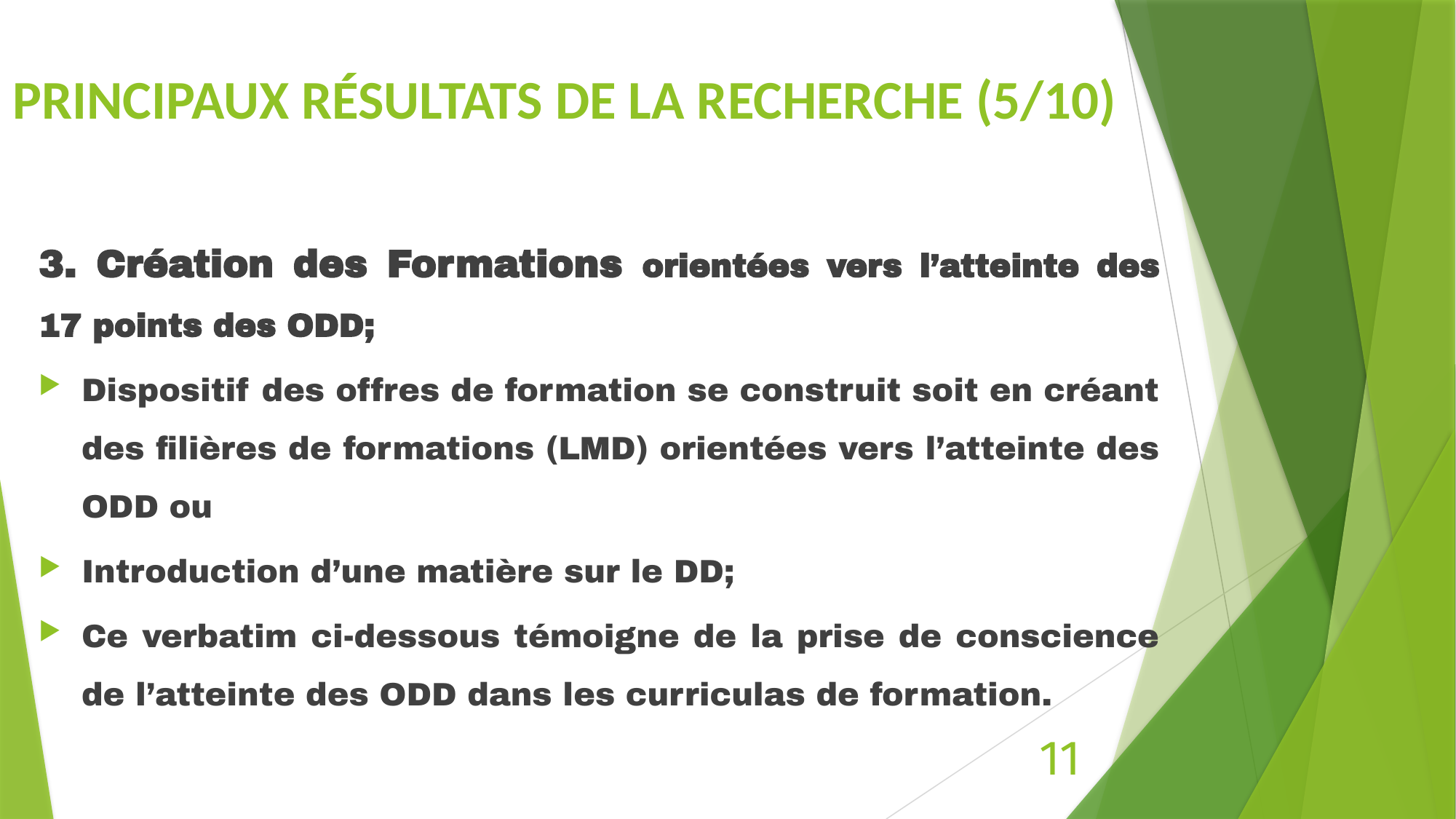

# PRINCIPAUX RÉSULTATS DE LA RECHERCHE (5/10)
3. Création des Formations orientées vers l’atteinte des 17 points des ODD;
Dispositif des offres de formation se construit soit en créant des filières de formations (LMD) orientées vers l’atteinte des ODD ou
Introduction d’une matière sur le DD;
Ce verbatim ci-dessous témoigne de la prise de conscience de l’atteinte des ODD dans les curriculas de formation.
11